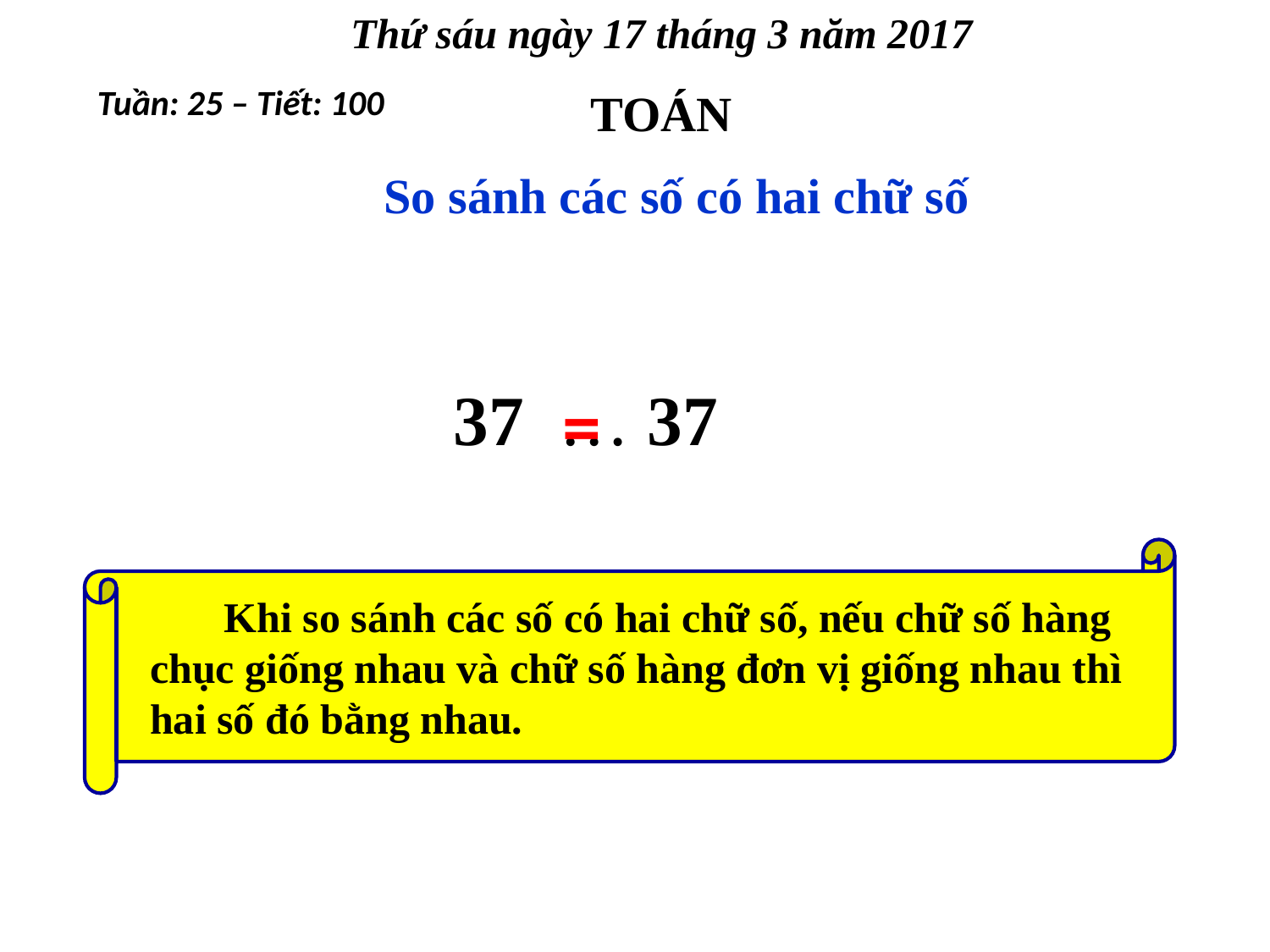

Thứ sáu ngày 17 tháng 3 năm 2017
TOÁN
Tuần: 25 – Tiết: 100
So sánh các số có hai chữ số
 37  … 37
=

       Khi so sánh các số có hai chữ số, nếu chữ số hàng chục giống nhau và chữ số hàng đơn vị giống nhau thì hai số đó bằng nhau.